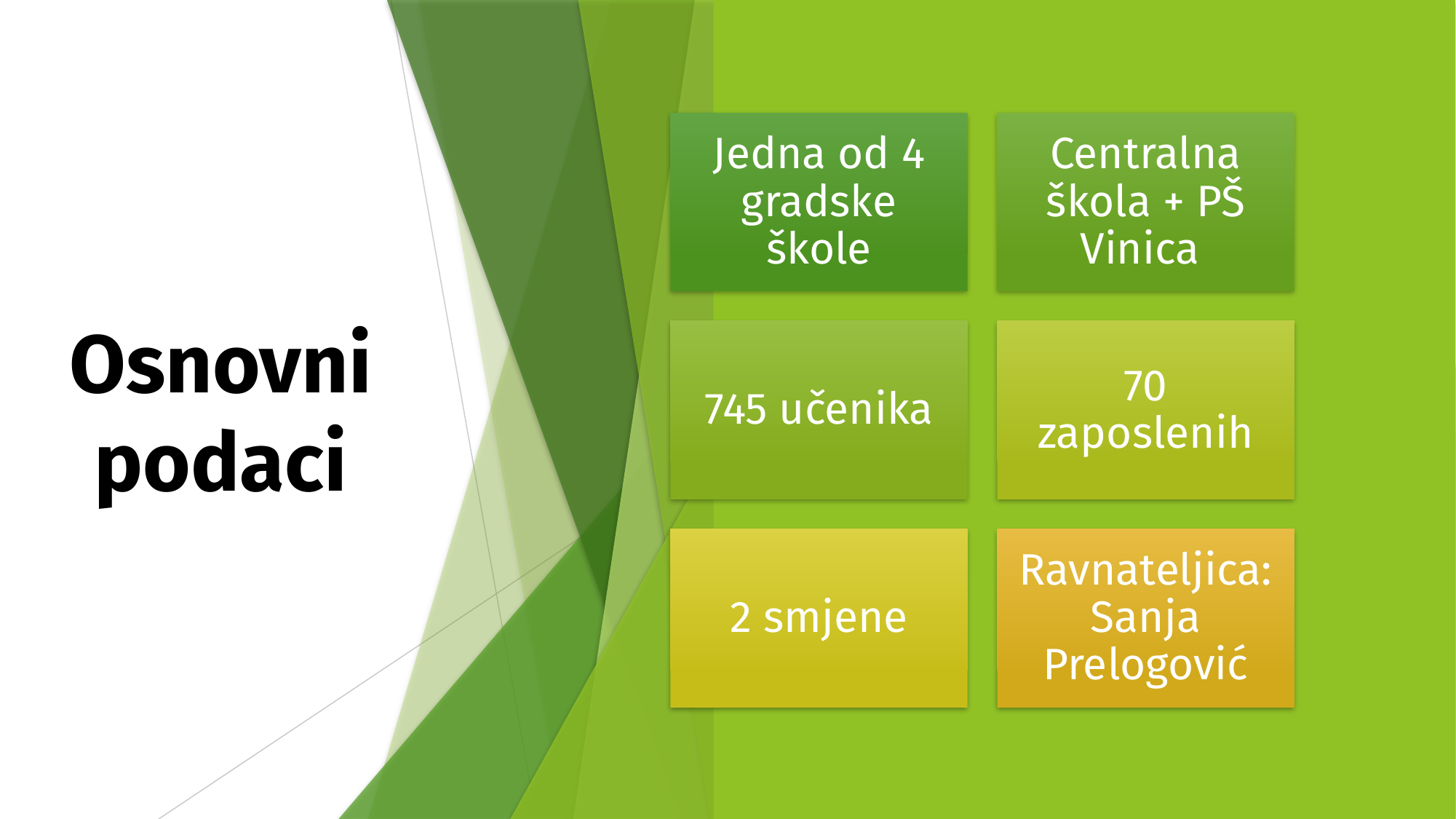

Jedna od 4 gradske škole
Centralna škola + PŠ Vinica
745 učenika
70 zaposlenih
2 smjene
Ravnateljica: Sanja Prelogović
# Osnovni podaci